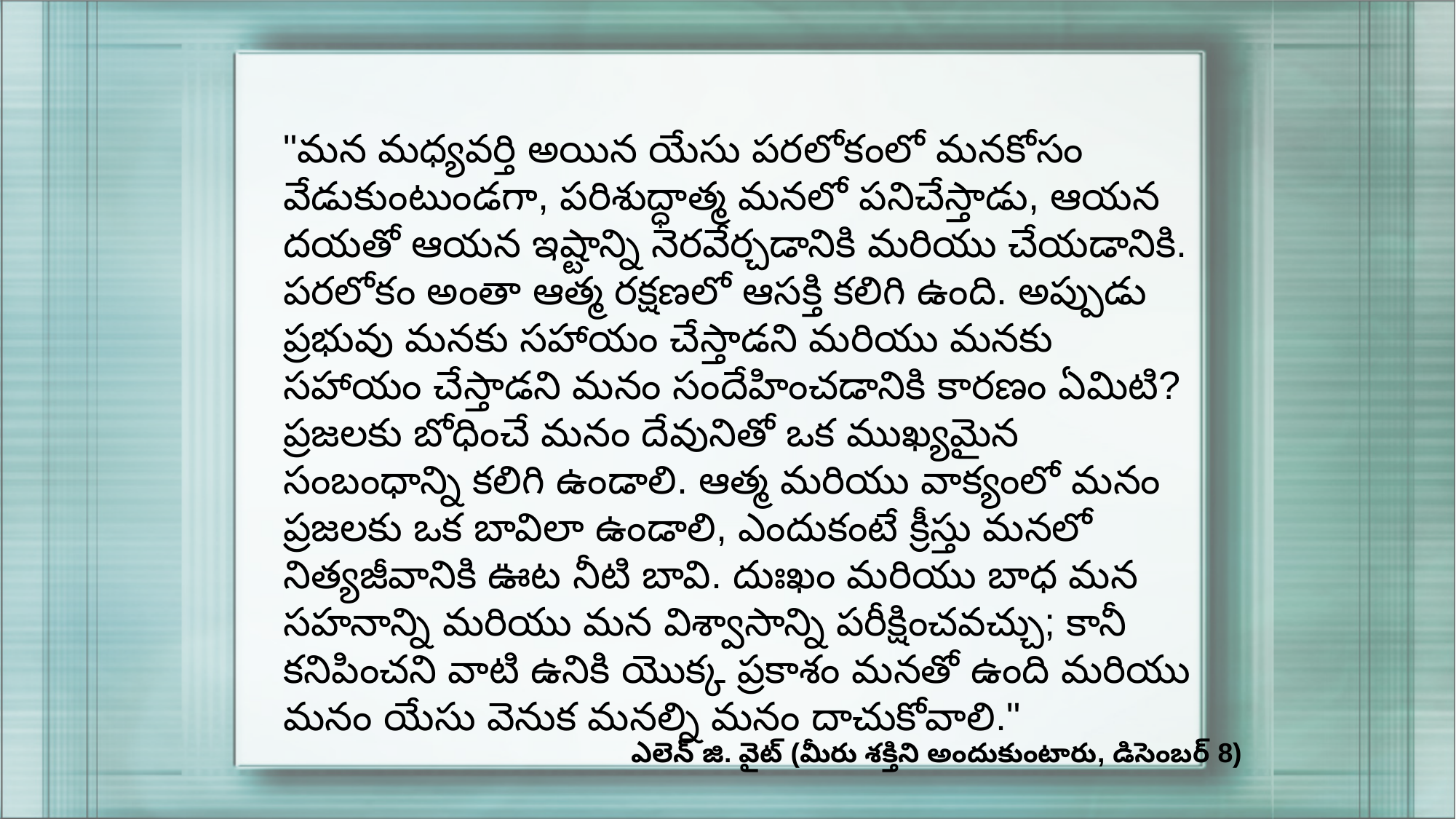

"మన మధ్యవర్తి అయిన యేసు పరలోకంలో మనకోసం వేడుకుంటుండగా, పరిశుద్ధాత్మ మనలో పనిచేస్తాడు, ఆయన దయతో ఆయన ఇష్టాన్ని నెరవేర్చడానికి మరియు చేయడానికి. పరలోకం అంతా ఆత్మ రక్షణలో ఆసక్తి కలిగి ఉంది. అప్పుడు ప్రభువు మనకు సహాయం చేస్తాడని మరియు మనకు సహాయం చేస్తాడని మనం సందేహించడానికి కారణం ఏమిటి? ప్రజలకు బోధించే మనం దేవునితో ఒక ముఖ్యమైన సంబంధాన్ని కలిగి ఉండాలి. ఆత్మ మరియు వాక్యంలో మనం ప్రజలకు ఒక బావిలా ఉండాలి, ఎందుకంటే క్రీస్తు మనలో నిత్యజీవానికి ఊట నీటి బావి. దుఃఖం మరియు బాధ మన సహనాన్ని మరియు మన విశ్వాసాన్ని పరీక్షించవచ్చు; కానీ కనిపించని వాటి ఉనికి యొక్క ప్రకాశం మనతో ఉంది మరియు మనం యేసు వెనుక మనల్ని మనం దాచుకోవాలి."
ఎలెన్ జి. వైట్ (మీరు శక్తిని అందుకుంటారు, డిసెంబర్ 8)